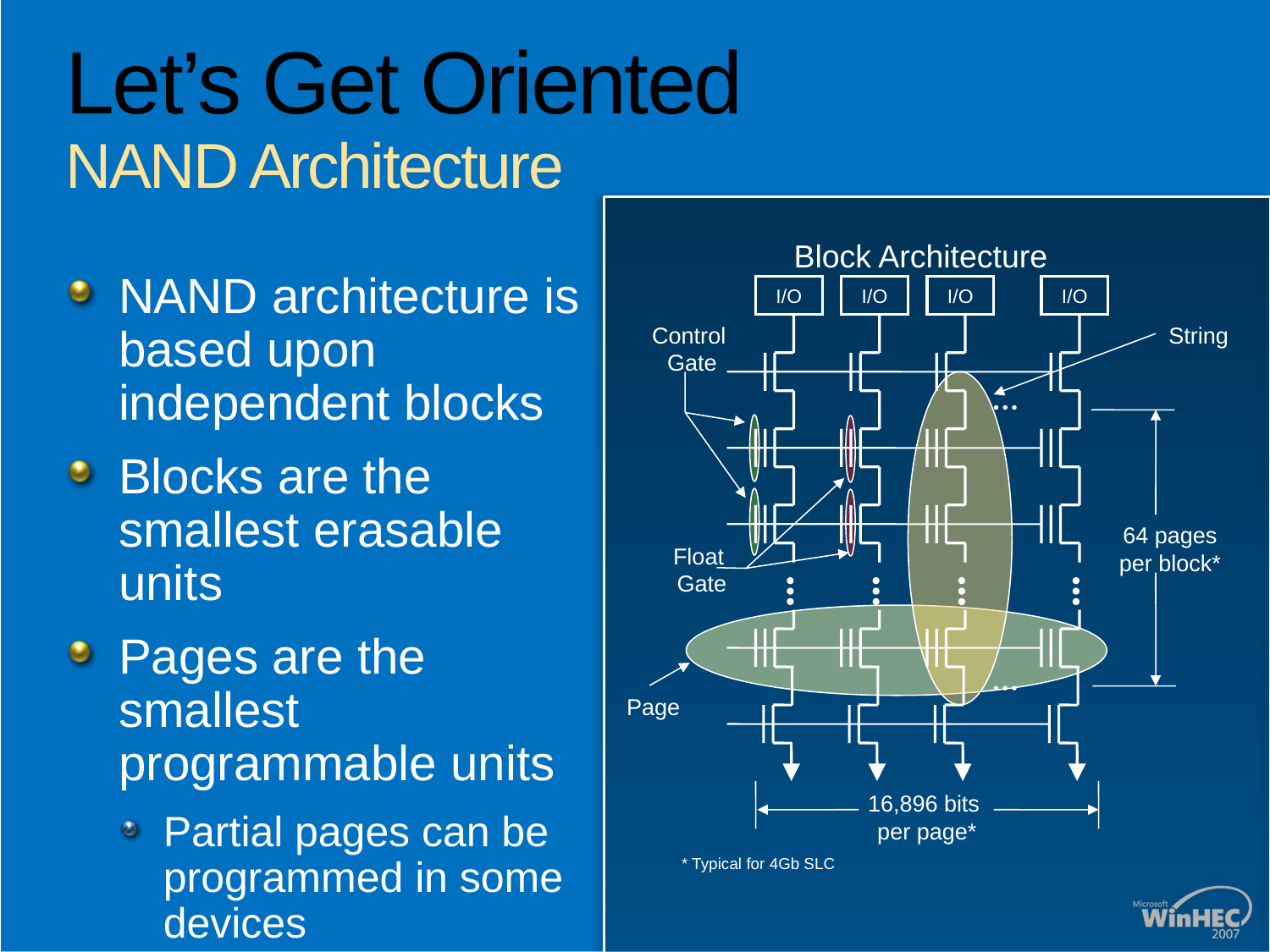

# Let’s Get Oriented NAND Architecture

Block Architecture
NAND architecture is based upon independent blocks
Blocks are the smallest erasable units
Pages are the smallest programmable units
Partial pages can be programmed in some devices
I/O

I/O

I/O

I/O

String

Control
Gate

64 pages per block*

Float
Gate

Page

16,896 bits
per page*

* Typical for 4Gb SLC